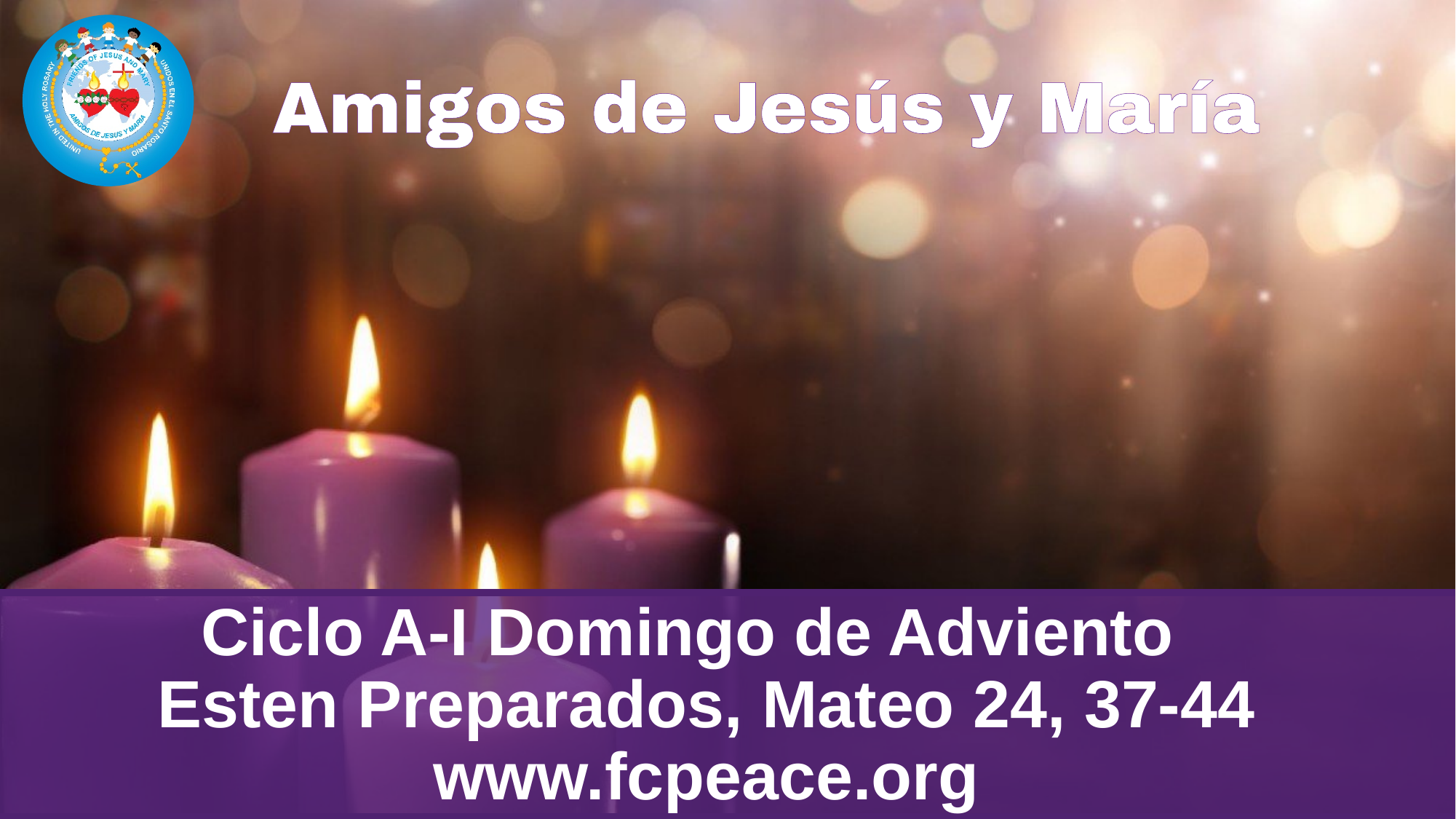

# Amigos de Jesús y María
Ciclo A-I Domingo de Adviento
Esten Preparados, Mateo 24, 37-44
www.fcpeace.org